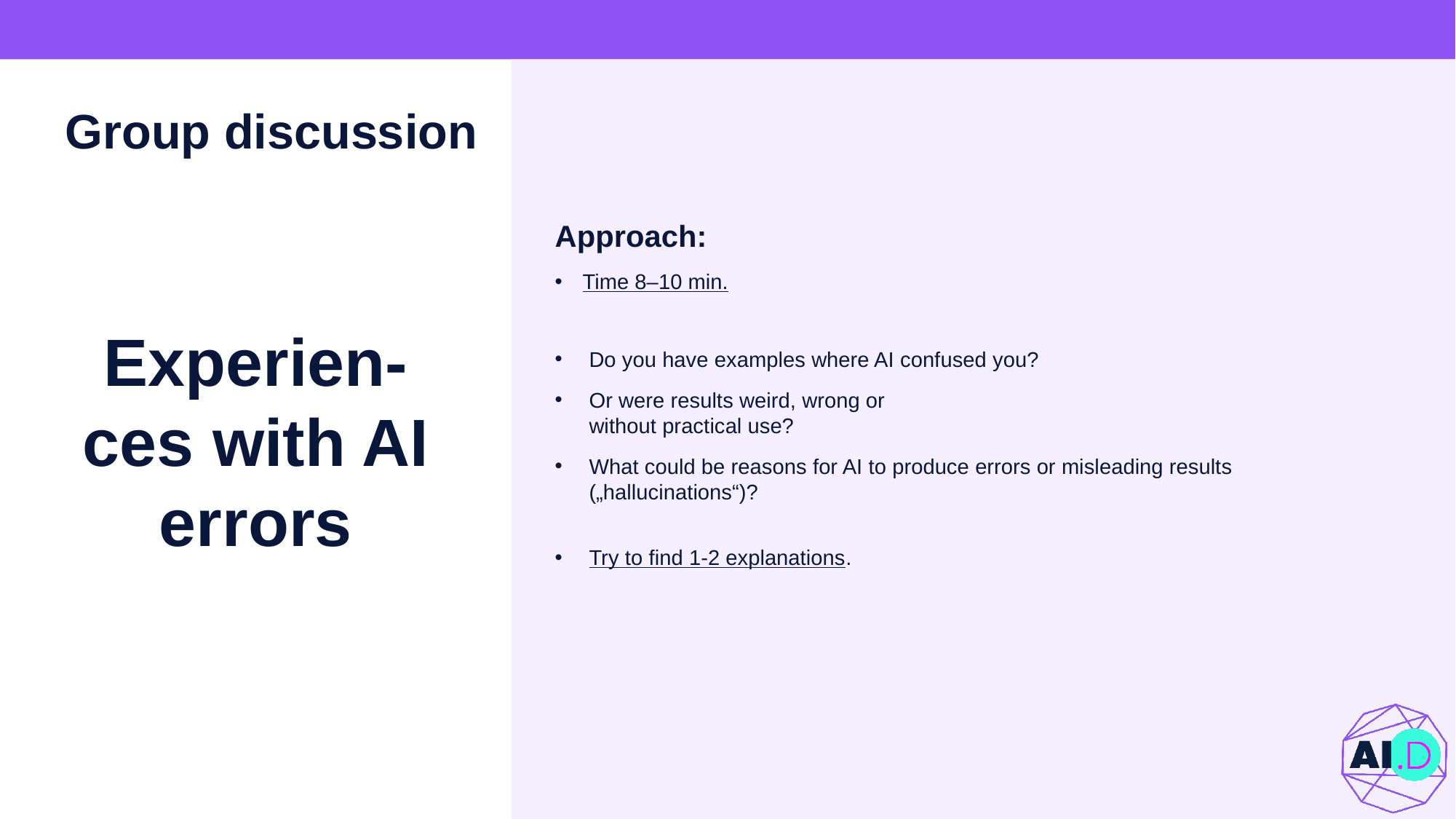

# Group discussion
Approach:
Time 8–10 min.

Do you have examples where AI confused you?
Or were results weird, wrong or
without practical use?
What could be reasons for AI to produce errors or misleading results („hallucinations“)?
Try to find 1-2 explanations.
Experien-ces with AI errors